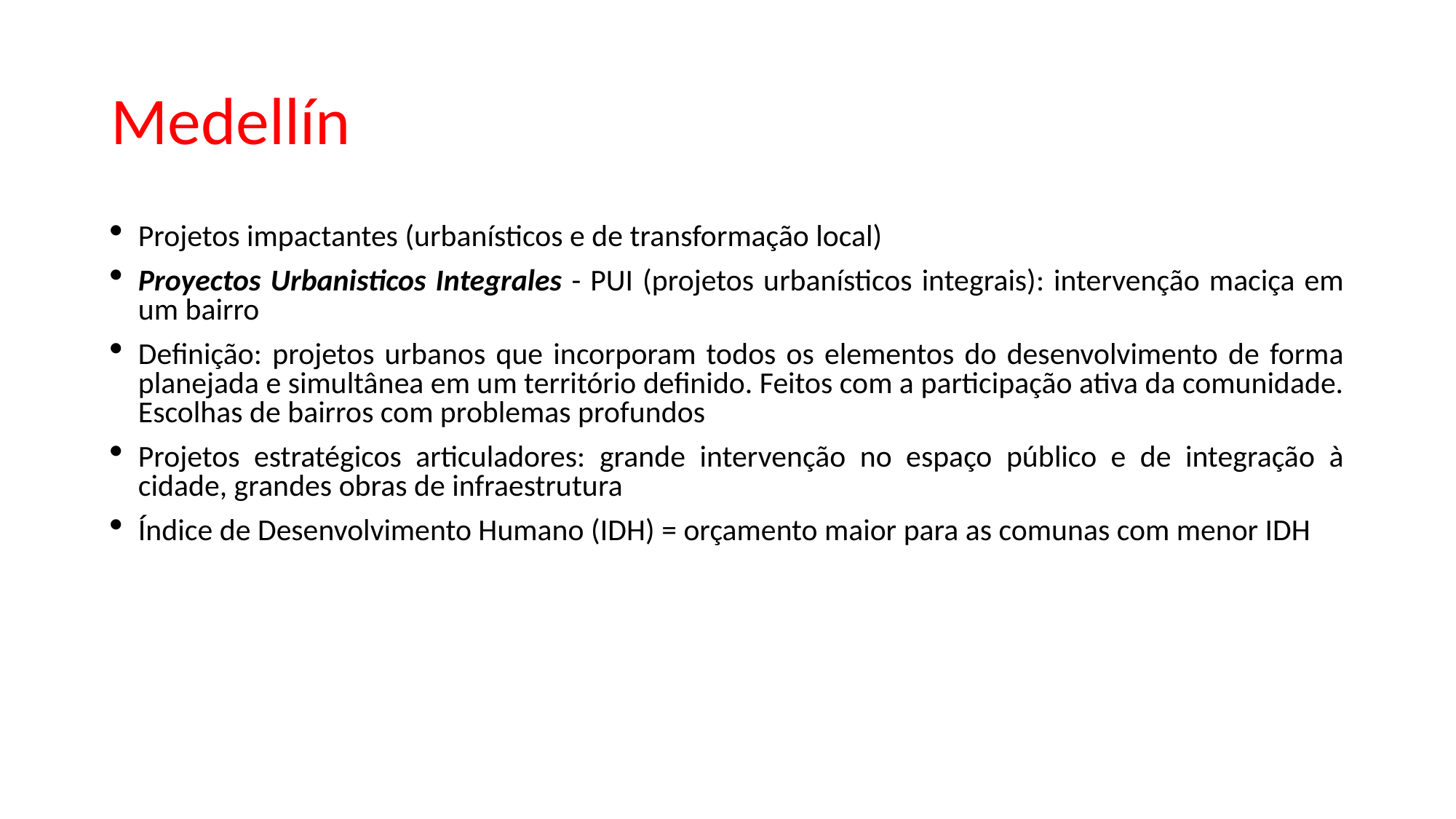

# Medellín
Projetos impactantes (urbanísticos e de transformação local)
Proyectos Urbanisticos Integrales - PUI (projetos urbanísticos integrais): intervenção maciça em um bairro
Definição: projetos urbanos que incorporam todos os elementos do desenvolvimento de forma planejada e simultânea em um território definido. Feitos com a participação ativa da comunidade. Escolhas de bairros com problemas profundos
Projetos estratégicos articuladores: grande intervenção no espaço público e de integração à cidade, grandes obras de infraestrutura
Índice de Desenvolvimento Humano (IDH) = orçamento maior para as comunas com menor IDH